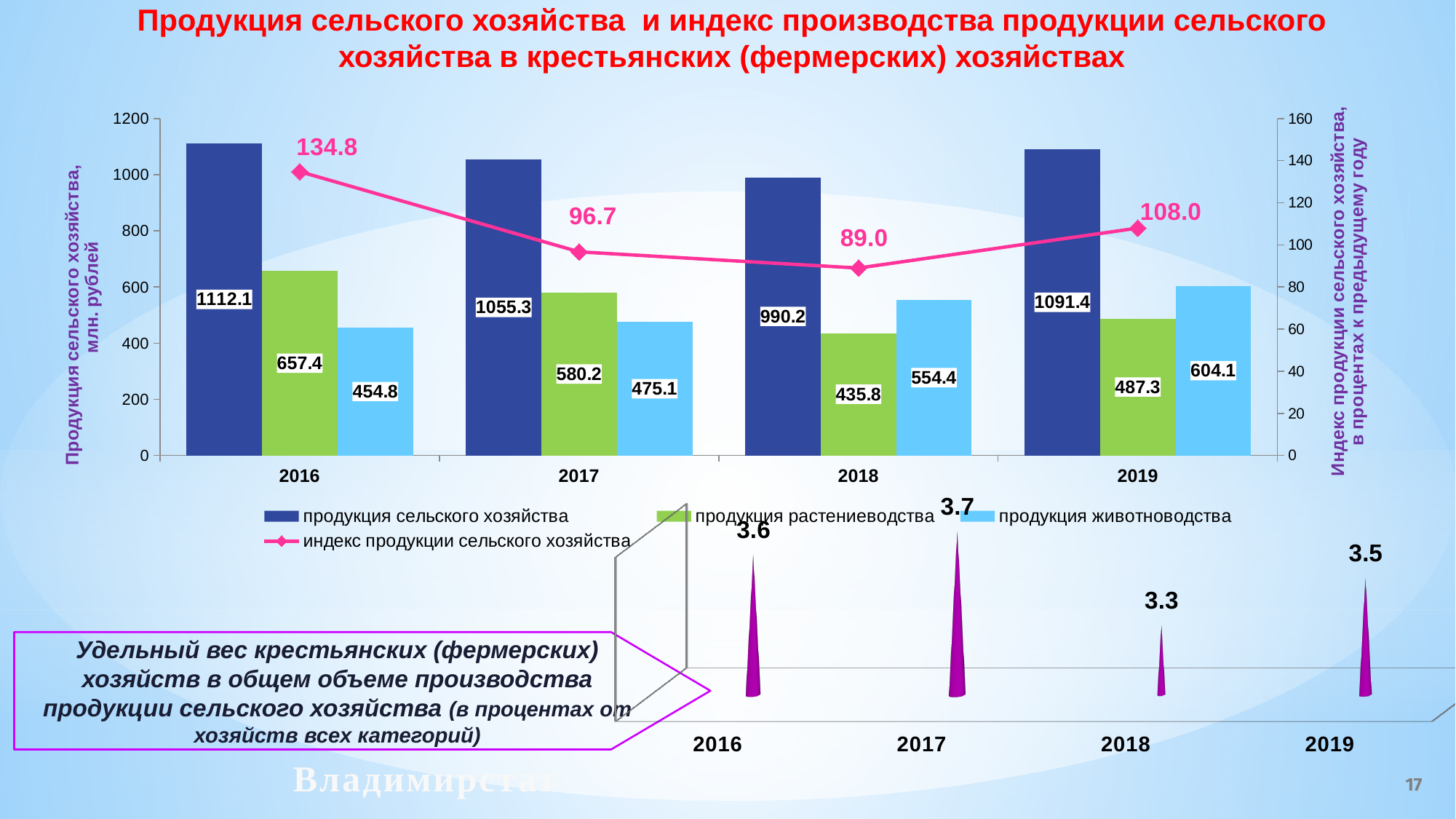

Продукция сельского хозяйства  и индекс производства продукции сельского хозяйства в крестьянских (фермерских) хозяйствах

### Chart

| Category | продукция сельского хозяйства | продукция растениеводства | продукция животноводства | индекс продукции сельского хозяйства |
|---|---|---|---|---|
| 2016 | 1112.1 | 657.4 | 454.8 | 134.8 |
| 2017 | 1055.3 | 580.2 | 475.1 | 96.7 |
| 2018 | 990.2 | 435.8 | 554.4 | 89.0 |
| 2019 | 1091.4 | 487.3 | 604.1 | 108.0 |

[unsupported chart]

Удельный вес крестьянских (фермерских) хозяйств в общем объеме производства продукции сельского хозяйства (в процентах от хозяйств всех категорий)
Владимирстат
17